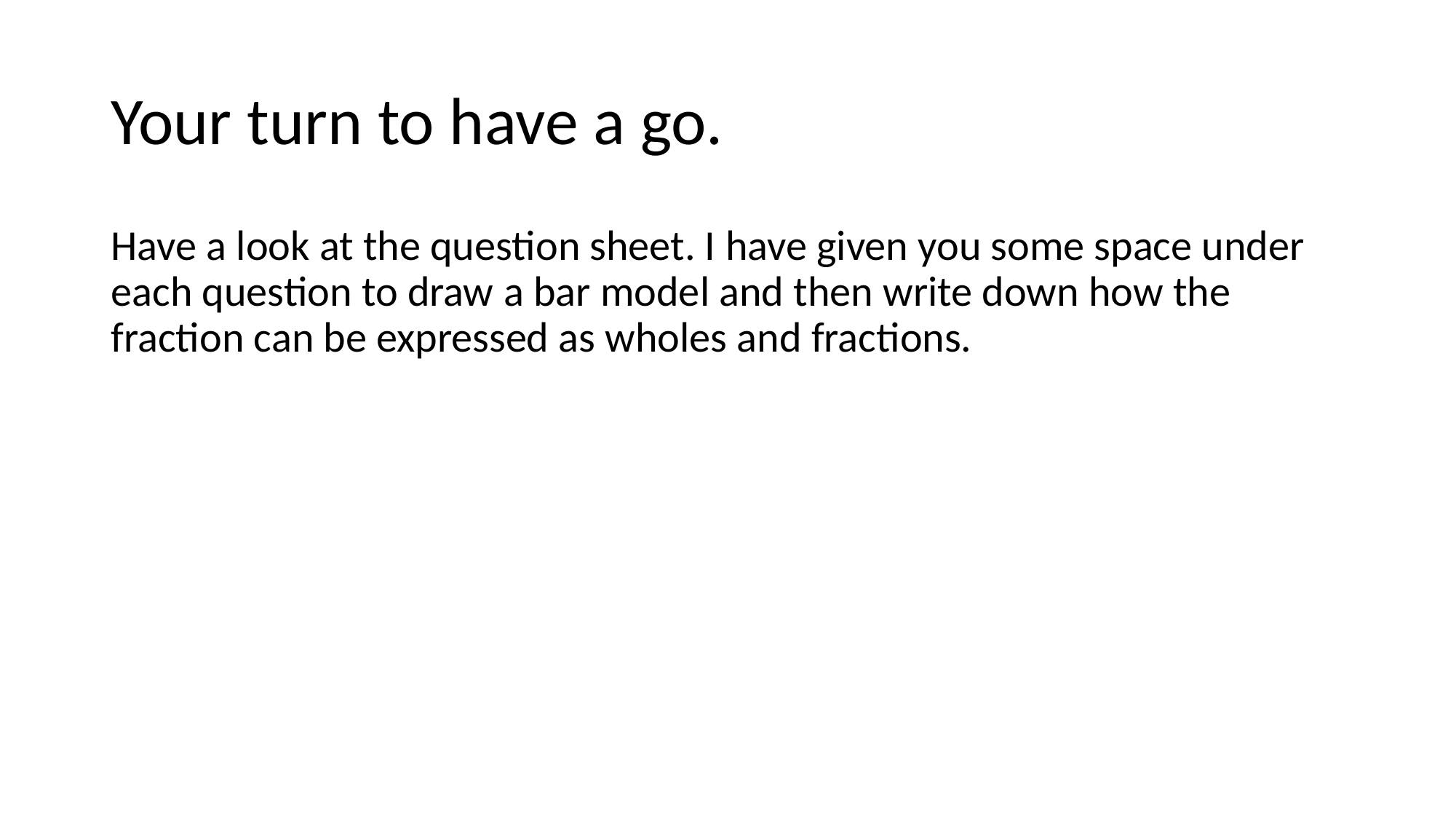

# Your turn to have a go.
Have a look at the question sheet. I have given you some space under each question to draw a bar model and then write down how the fraction can be expressed as wholes and fractions.